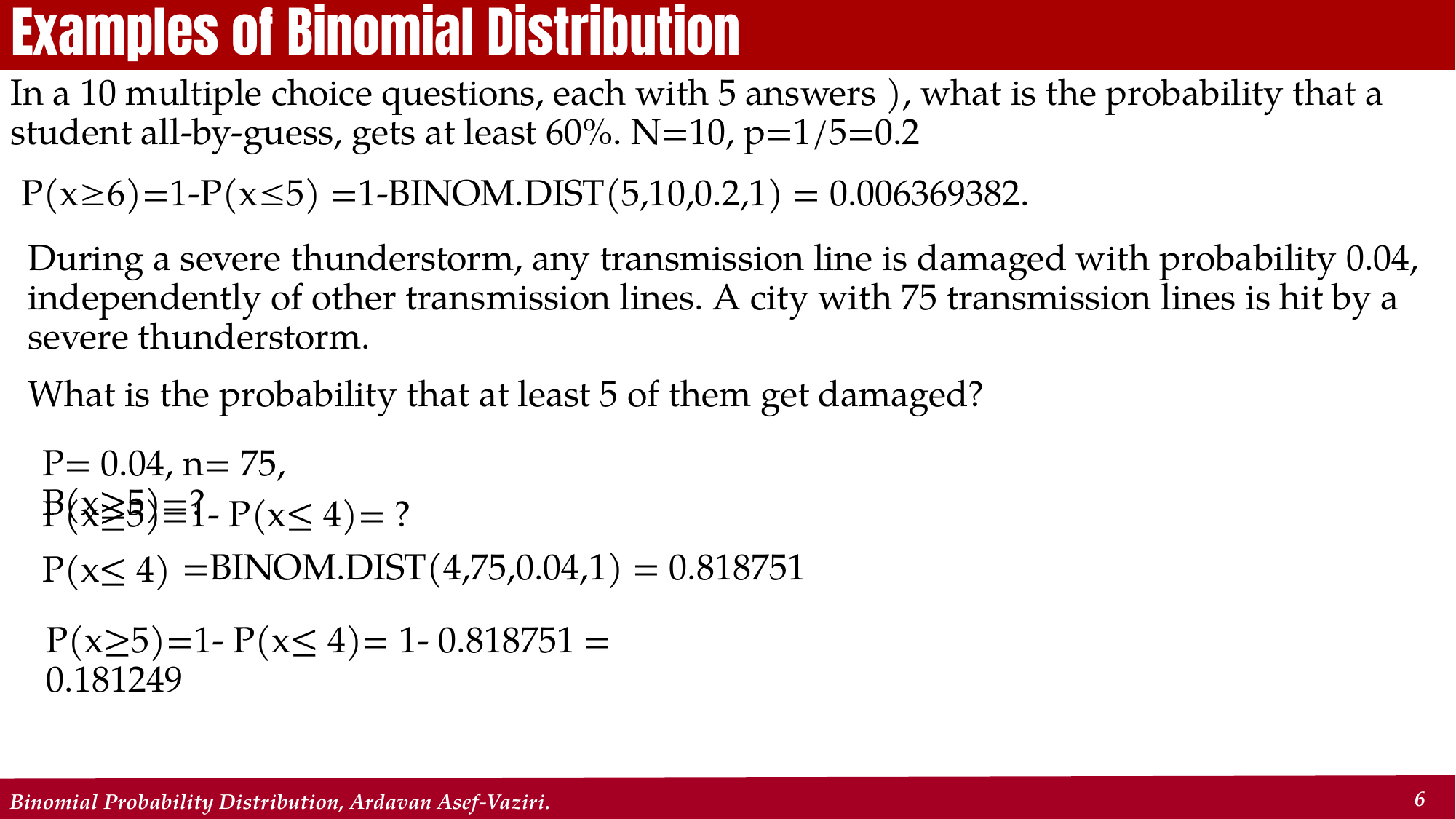

# Examples of Binomial Distribution
In a 10 multiple choice questions, each with 5 answers ), what is the probability that a student all-by-guess, gets at least 60%. N=10, p=1/5=0.2
P(x≥6)=1-P(x≤5) =1-BINOM.DIST(5,10,0.2,1) = 0.006369382.
During a severe thunderstorm, any transmission line is damaged with probability 0.04, independently of other transmission lines. A city with 75 transmission lines is hit by a severe thunderstorm.
What is the probability that at least 5 of them get damaged?

P= 0.04, n= 75, P(x≥5)=?
P(x≥5)=1- P(x≤ 4)= ?
=BINOM.DIST(4,75,0.04,1) = 0.818751
P(x≤ 4)
P(x≥5)=1- P(x≤ 4)= 1- 0.818751 = 0.181249